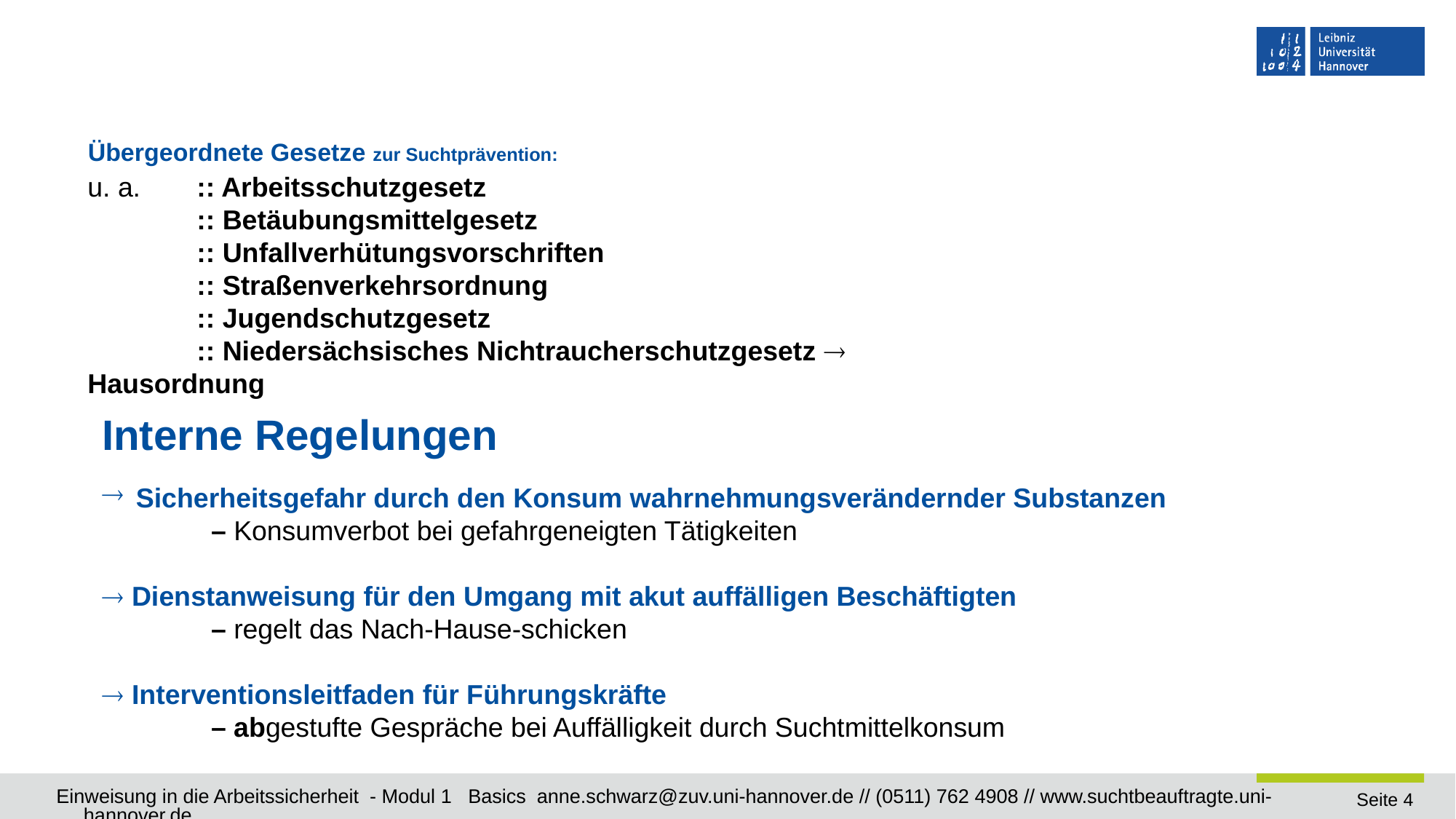

# Übergeordnete Gesetze zur Suchtprävention:
u. a.	:: Arbeitsschutzgesetz
	:: Betäubungsmittelgesetz
	:: Unfallverhütungsvorschriften
	:: Straßenverkehrsordnung
	:: Jugendschutzgesetz
	:: Niedersächsisches Nichtraucherschutzgesetz → Hausordnung
Interne Regelungen
Sicherheitsgefahr durch den Konsum wahrnehmungsverändernder Substanzen
	– Konsumverbot bei gefahrgeneigten Tätigkeiten
→ Dienstanweisung für den Umgang mit akut auffälligen Beschäftigten
	– regelt das Nach-Hause-schicken
→ Interventionsleitfaden für Führungskräfte
	– abgestufte Gespräche bei Auffälligkeit durch Suchtmittelkonsum
Einweisung in die Arbeitssicherheit  - Modul 1   Basics  anne.schwarz@zuv.uni-hannover.de // (0511) 762 4908 // www.suchtbeauftragte.uni-hannover.de